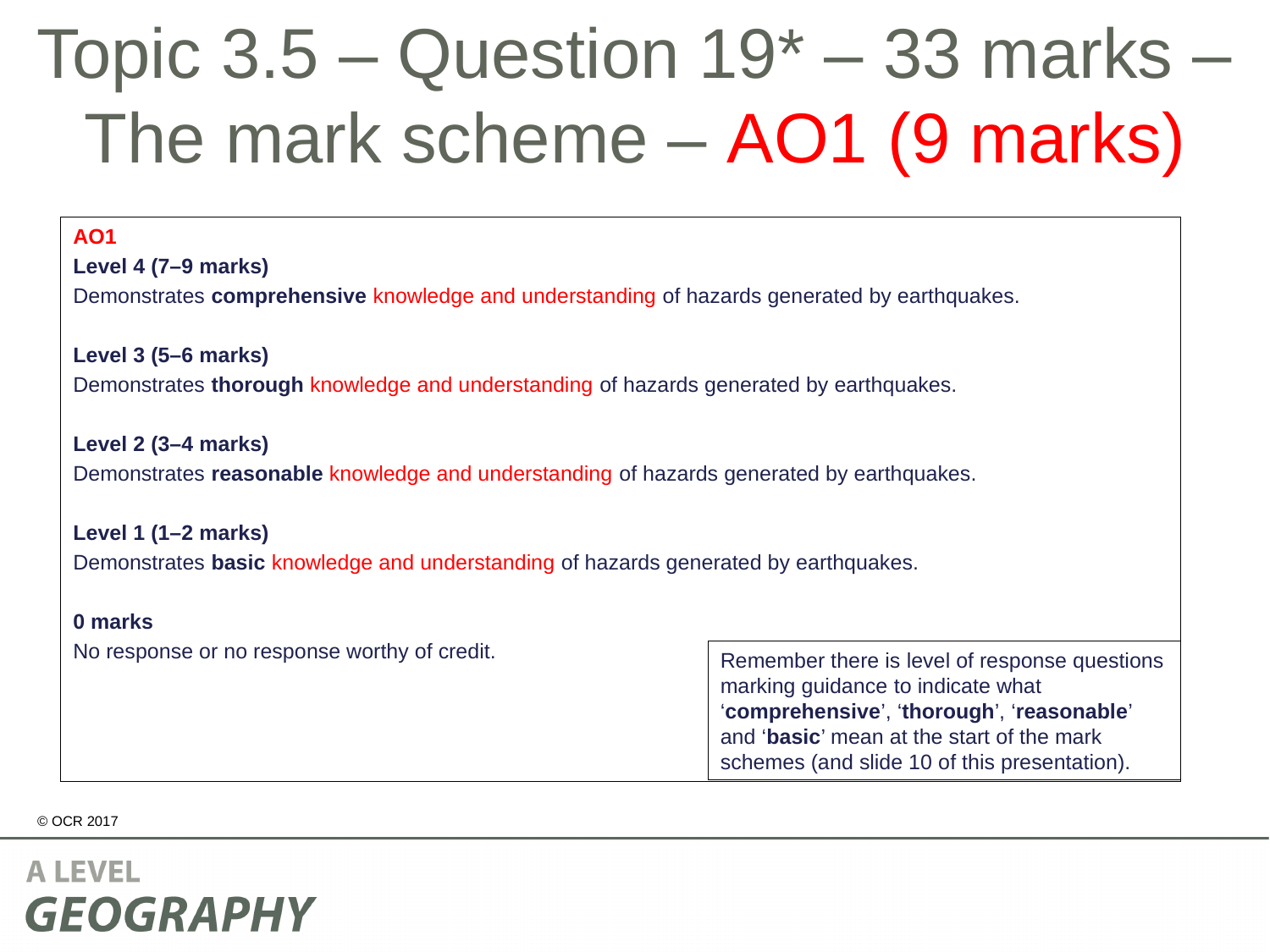

# Topic 3.5 – Question 19* – 33 marks – The mark scheme – AO1 (9 marks)
AO1
Level 4 (7–9 marks)
Demonstrates comprehensive knowledge and understanding of hazards generated by earthquakes.

Level 3 (5–6 marks)
Demonstrates thorough knowledge and understanding of hazards generated by earthquakes.

Level 2 (3–4 marks)
Demonstrates reasonable knowledge and understanding of hazards generated by earthquakes.

Level 1 (1–2 marks)
Demonstrates basic knowledge and understanding of hazards generated by earthquakes.

0 marks
No response or no response worthy of credit.

Remember there is level of response questions marking guidance to indicate what ‘comprehensive’, ‘thorough’, ‘reasonable’ and ‘basic’ mean at the start of the mark schemes (and slide 10 of this presentation).